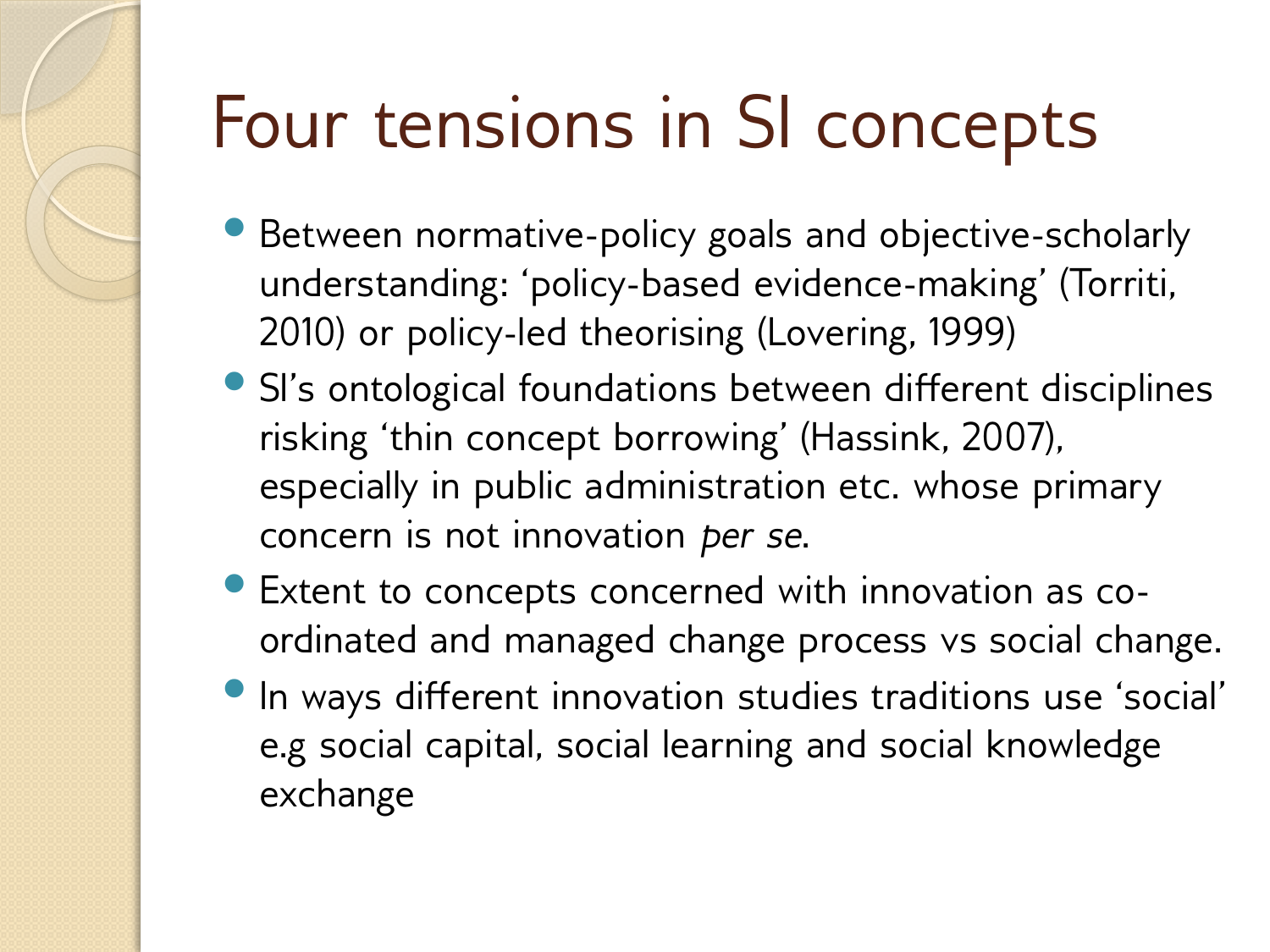

# Four tensions in SI concepts
Between normative-policy goals and objective-scholarly understanding: ‘policy-based evidence-making’ (Torriti, 2010) or policy-led theorising (Lovering, 1999)
SI’s ontological foundations between different disciplines  risking ‘thin concept borrowing’ (Hassink, 2007), especially in public administration etc. whose primary concern is not innovation per se.
Extent to concepts concerned with innovation as co-ordinated and managed change process vs social change.
In ways different innovation studies traditions use ‘social’ e.g social capital, social learning and social knowledge exchange